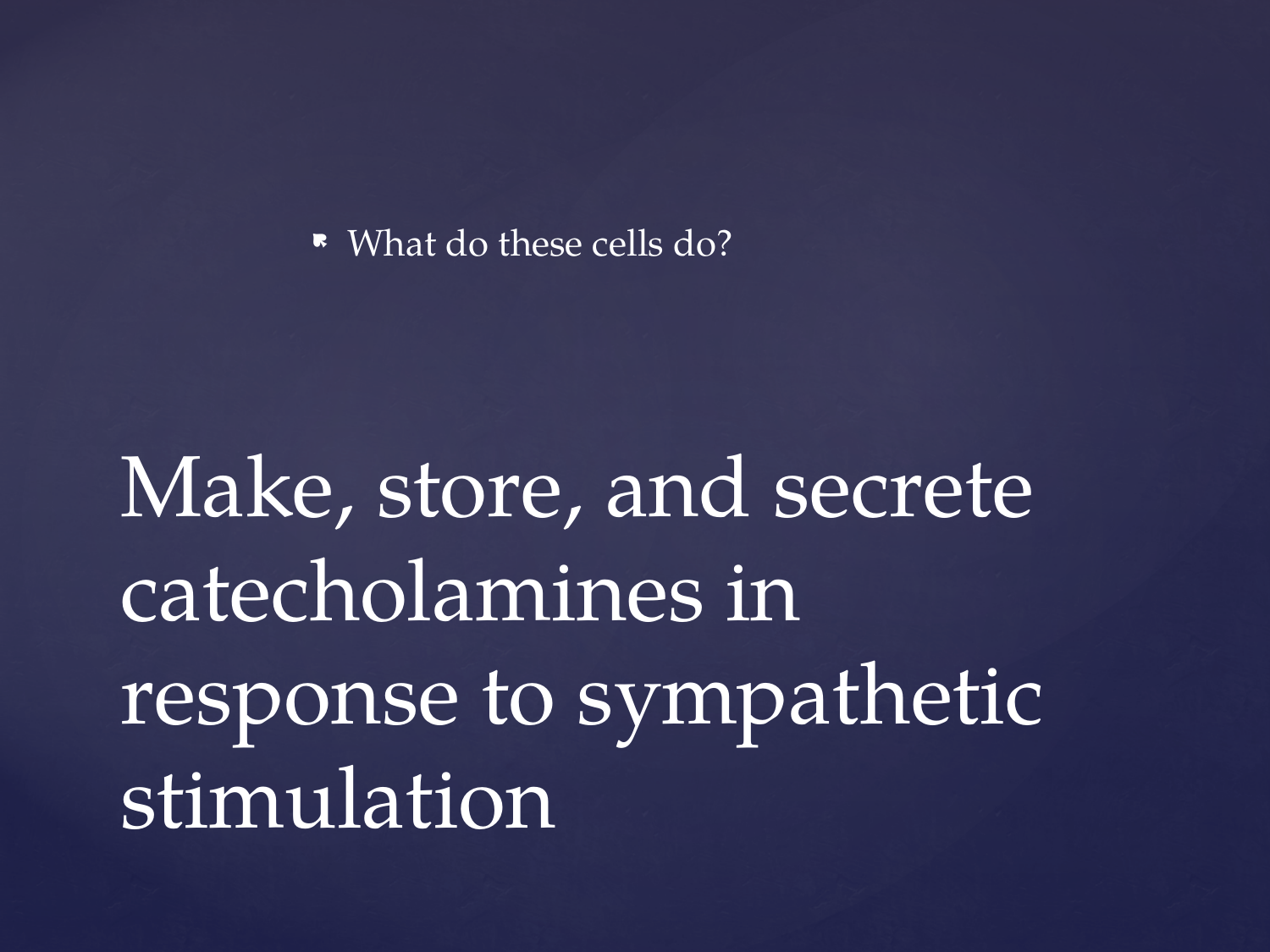

What do these cells do?
# Make, store, and secrete catecholamines in response to sympathetic stimulation